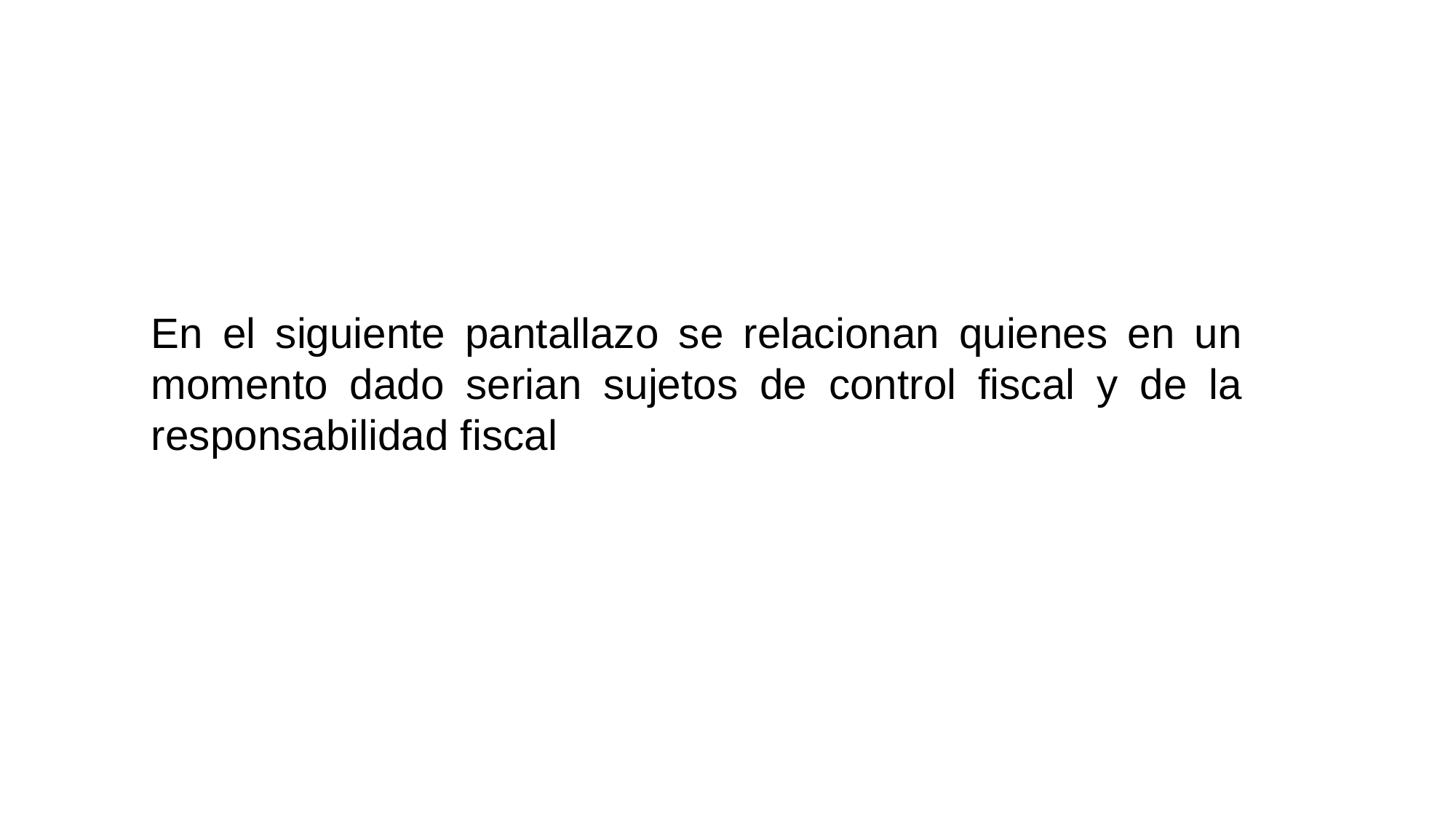

En el siguiente pantallazo se relacionan quienes en un momento dado serian sujetos de control fiscal y de la responsabilidad fiscal